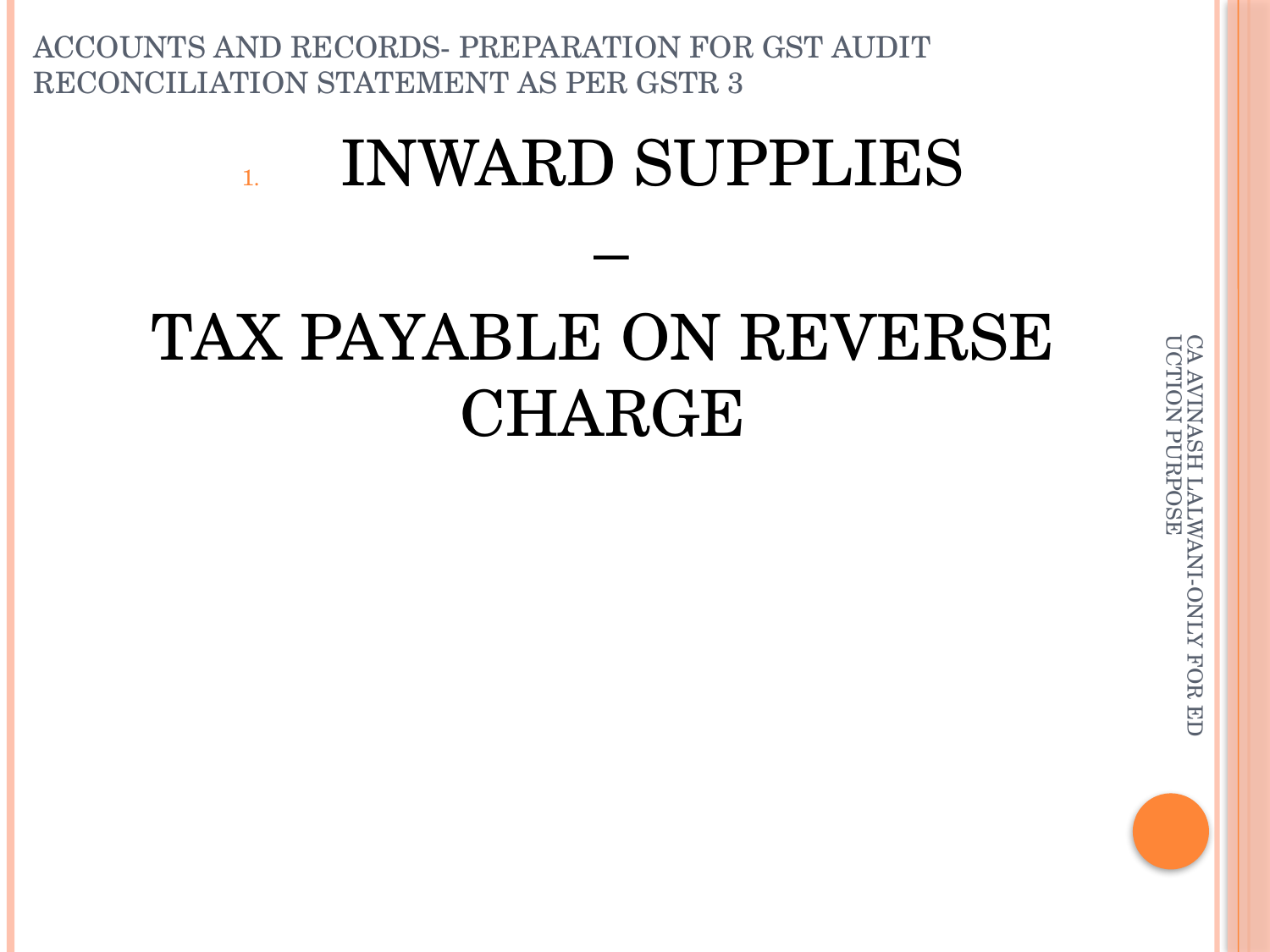

# Accounts and records- preparation for gst audit RECONCILIATION STATEMENT AS PER GSTR 3
   INWARD SUPPLIES
 –
TAX PAYABLE ON REVERSE CHARGE

CA AVINASH LALWANI-ONLY FOR EDUCTION PURPOSE